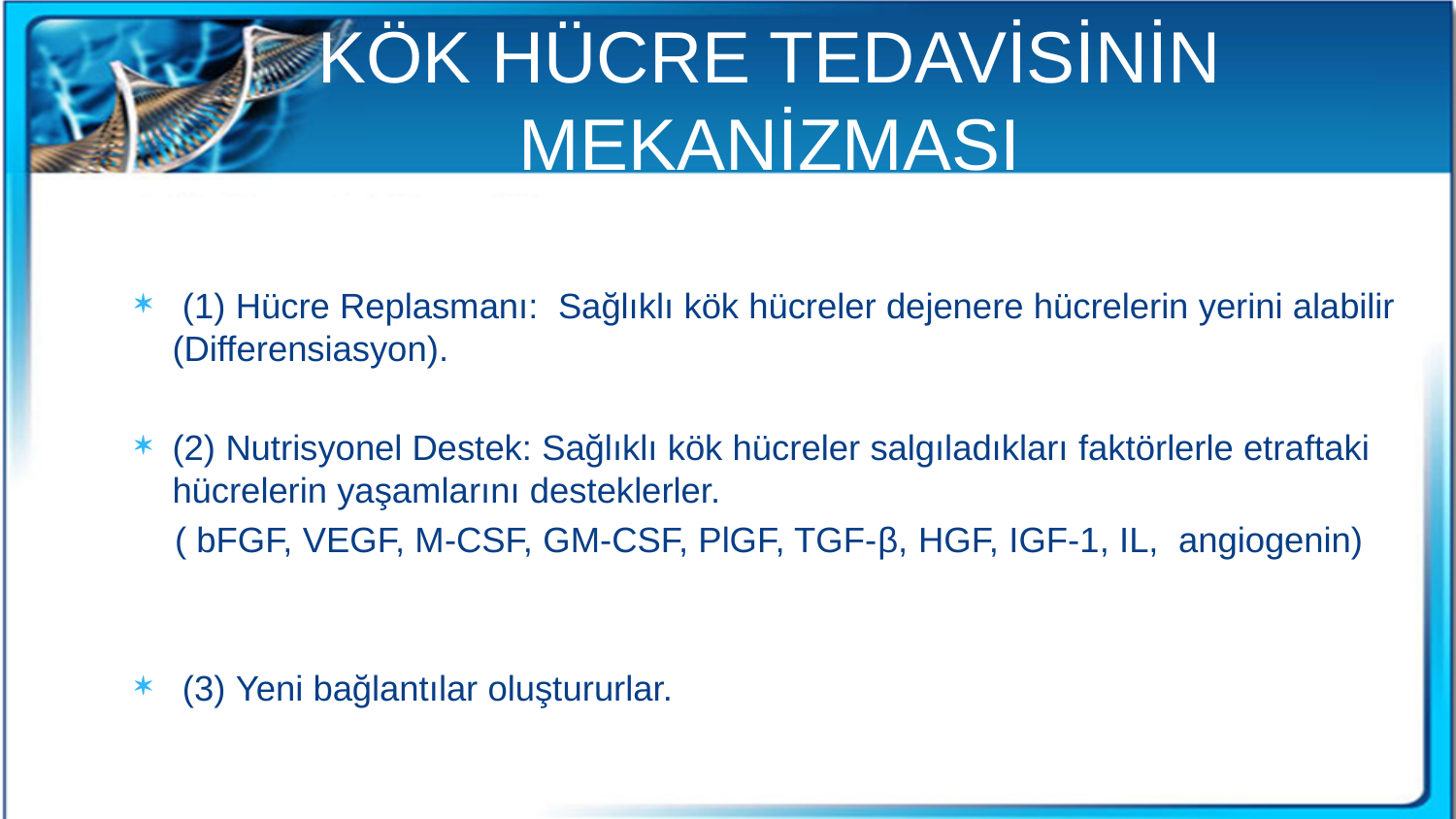

# KÖK HÜCRE TEDAVİSİNİN MEKANİZMASI

 (1) Hücre Replasmanı:  Sağlıklı kök hücreler dejenere hücrelerin yerini alabilir (Differensiasyon).

(2) Nutrisyonel Destek: Sağlıklı kök hücreler salgıladıkları faktörlerle etraftaki hücrelerin yaşamlarını desteklerler.
    ( bFGF, VEGF, M-CSF, GM-CSF, PlGF, TGF-β, HGF, IGF-1, IL,  angiogenin)

 (3) Yeni bağlantılar oluştururlar.